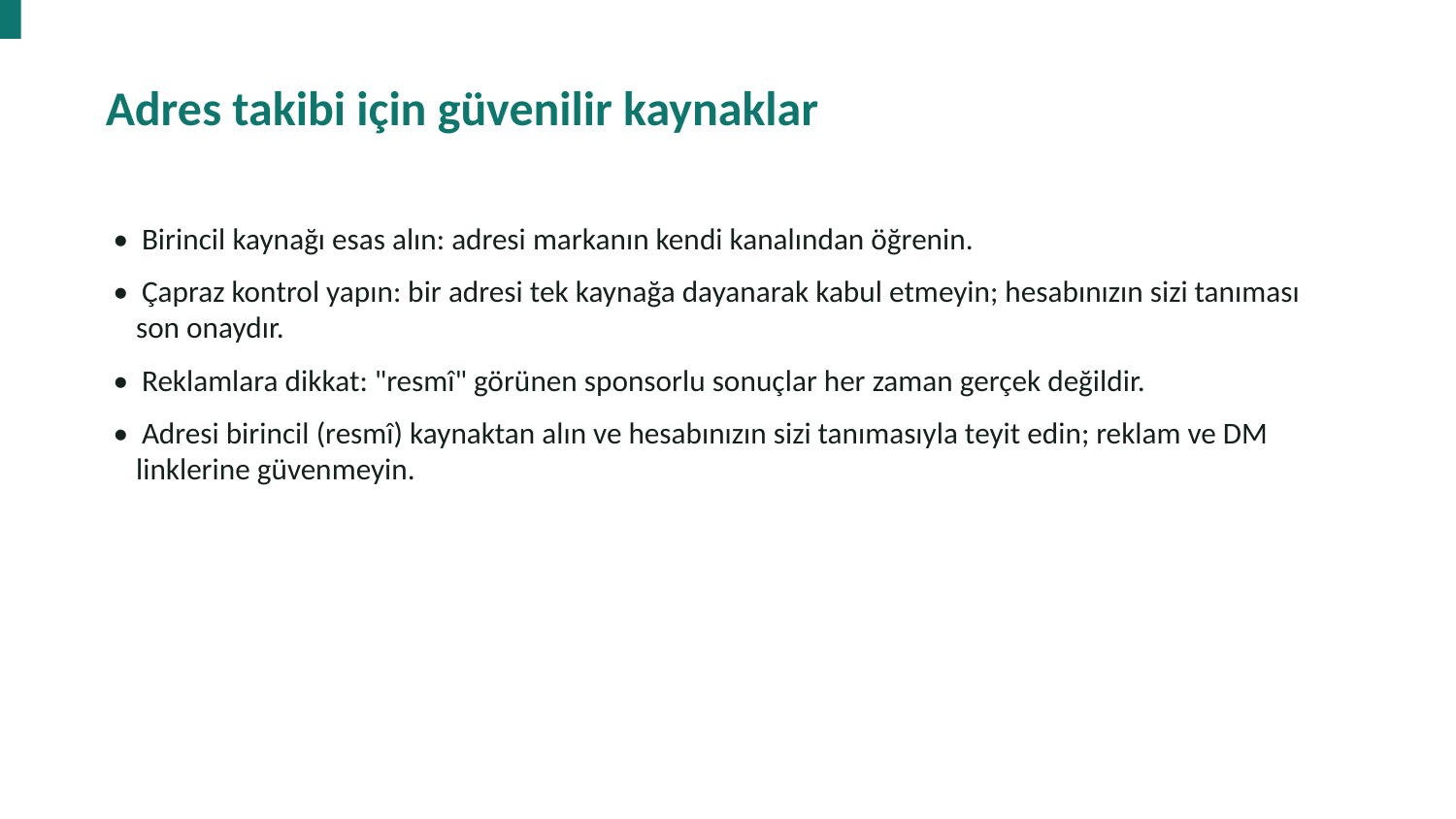

Adres takibi için güvenilir kaynaklar
•  Birincil kaynağı esas alın: adresi markanın kendi kanalından öğrenin.
•  Çapraz kontrol yapın: bir adresi tek kaynağa dayanarak kabul etmeyin; hesabınızın sizi tanıması son onaydır.
•  Reklamlara dikkat: "resmî" görünen sponsorlu sonuçlar her zaman gerçek değildir.
•  Adresi birincil (resmî) kaynaktan alın ve hesabınızın sizi tanımasıyla teyit edin; reklam ve DM linklerine güvenmeyin.